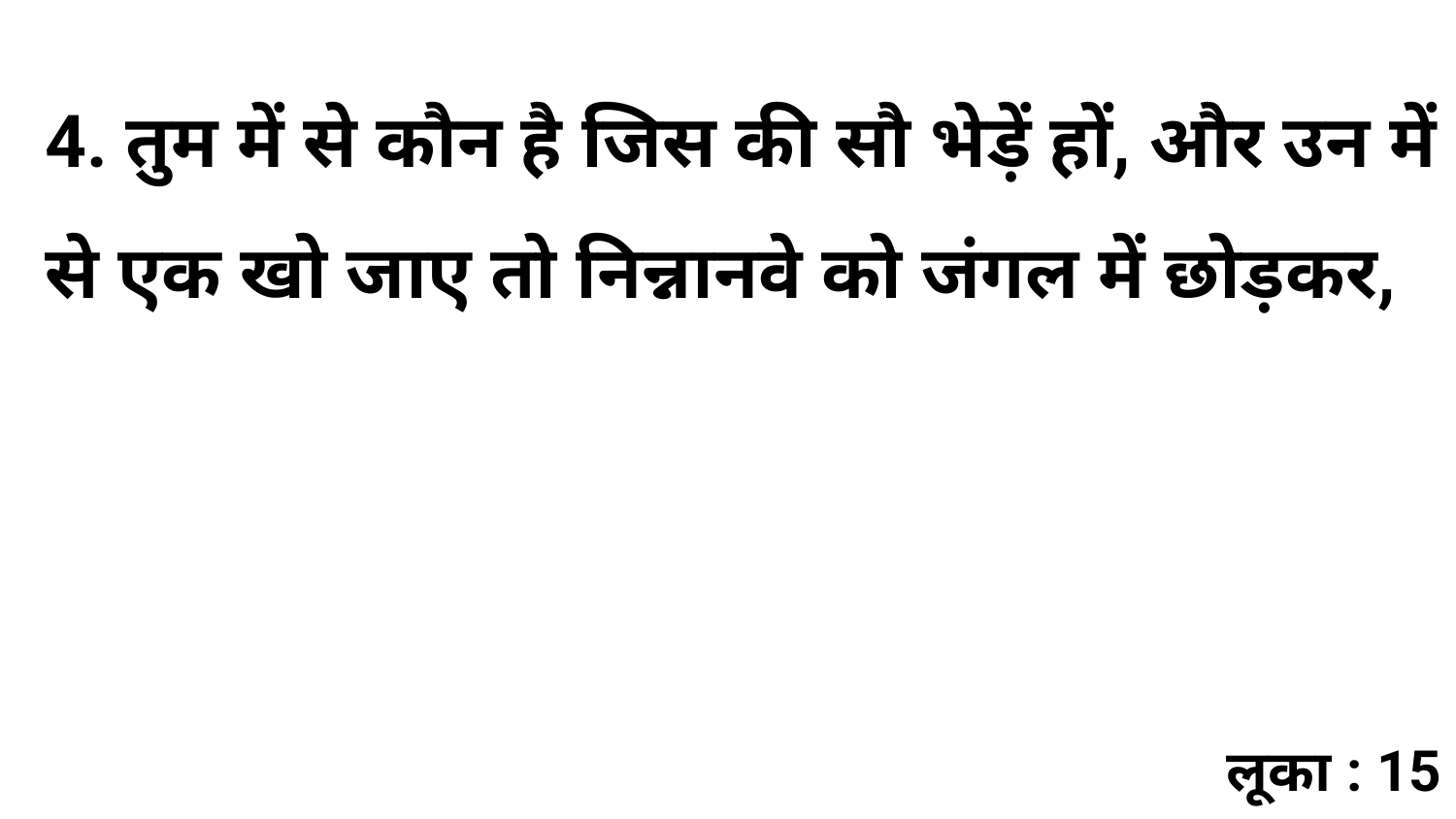

4. तुम में से कौन है जिस की सौ भेड़ें हों, और उन में से एक खो जाए तो निन्नानवे को जंगल में छोड़कर,
लूका : 15